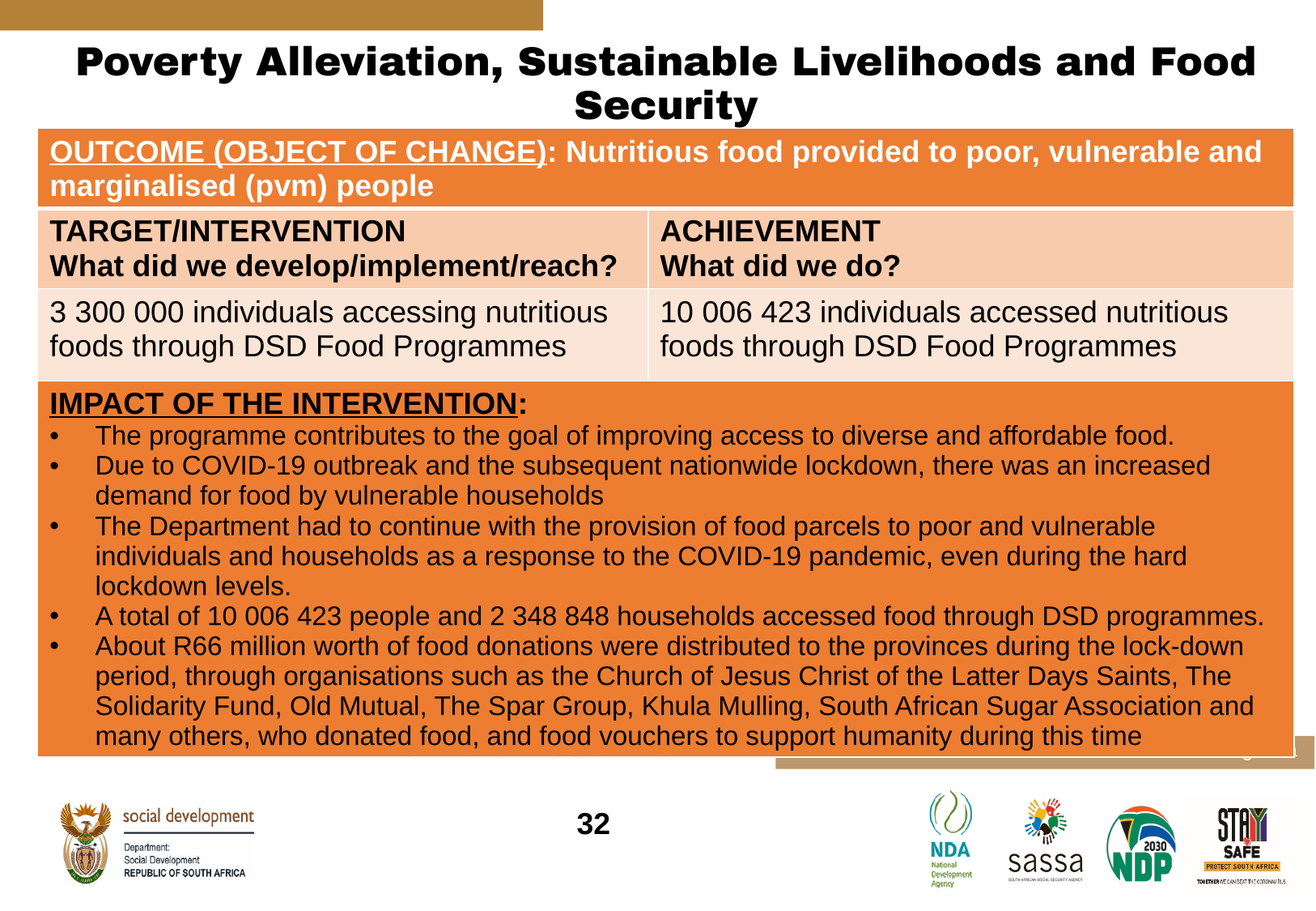

# Poverty Alleviation, Sustainable Livelihoods and Food Security
| OUTCOME (OBJECT OF CHANGE): Nutritious food provided to poor, vulnerable and marginalised (pvm) people |  |
| --- | --- |
| TARGET/INTERVENTION What did we develop/implement/reach? | ACHIEVEMENT What did we do? |
| 3 300 000 individuals accessing nutritious foods through DSD Food Programmes | 10 006 423 individuals accessed nutritious foods through DSD Food Programmes |
| IMPACT OF THE INTERVENTION: The programme contributes to the goal of improving access to diverse and affordable food. Due to COVID-19 outbreak and the subsequent nationwide lockdown, there was an increased demand for food by vulnerable households The Department had to continue with the provision of food parcels to poor and vulnerable individuals and households as a response to the COVID-19 pandemic, even during the hard lockdown levels. A total of 10 006 423 people and 2 348 848 households accessed food through DSD programmes. About R66 million worth of food donations were distributed to the provinces during the lock-down period, through organisations such as the Church of Jesus Christ of the Latter Days Saints, The Solidarity Fund, Old Mutual, The Spar Group, Khula Mulling, South African Sugar Association and many others, who donated food, and food vouchers to support humanity during this time |  |
32